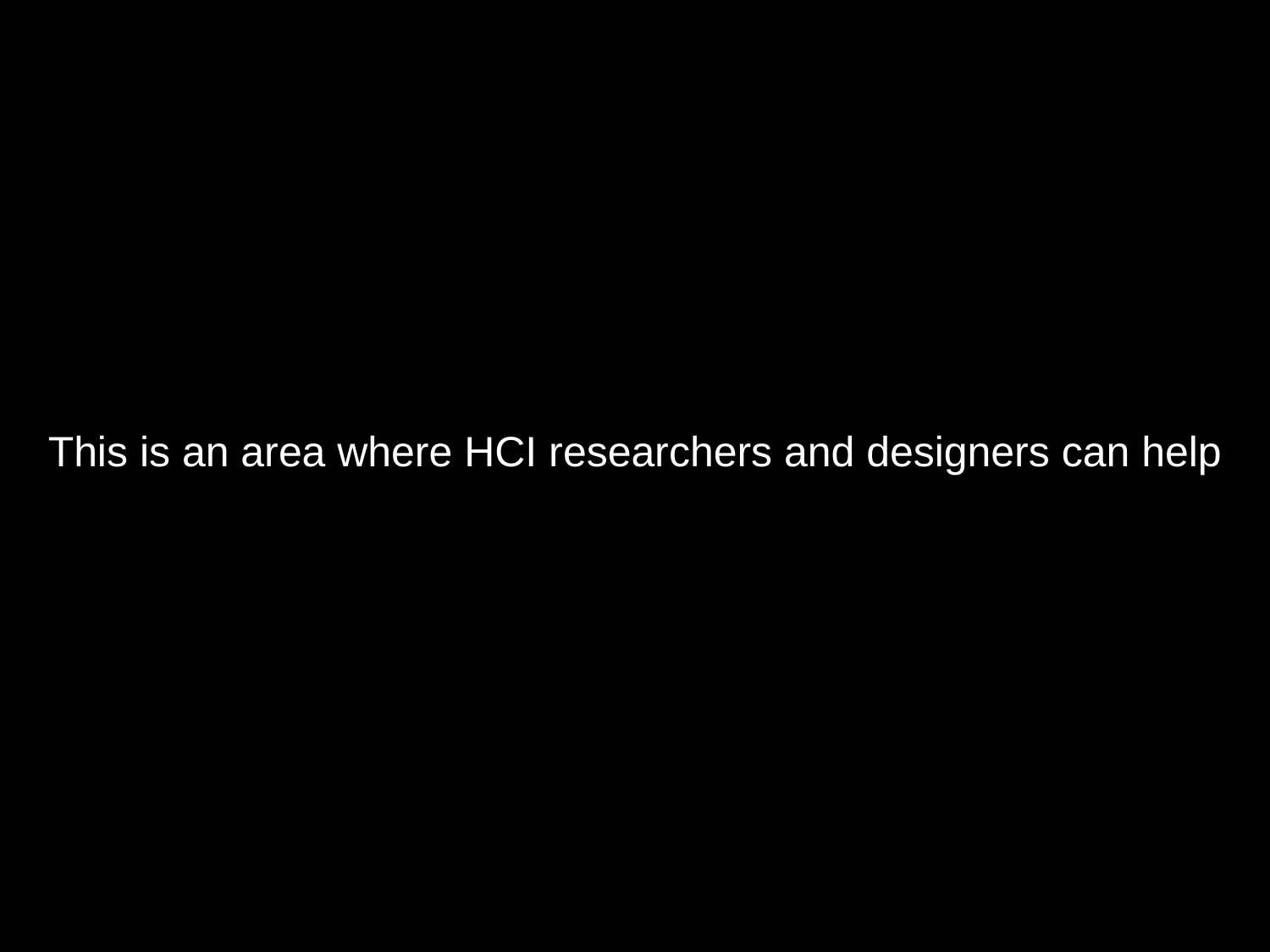

This is an area where HCI researchers and designers can help